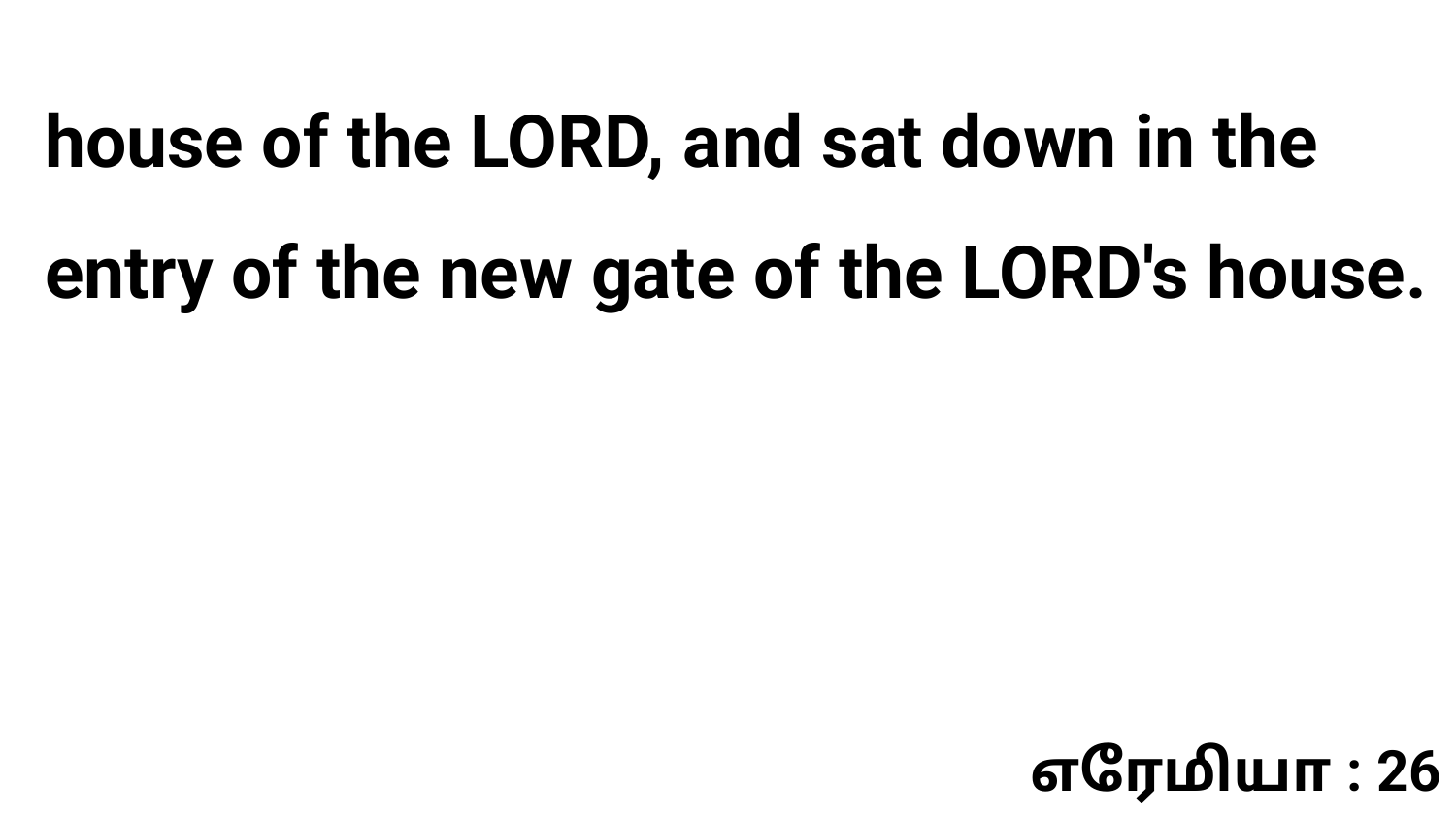

house of the LORD, and sat down in the entry of the new gate of the LORD's house.
எரேமியா : 26